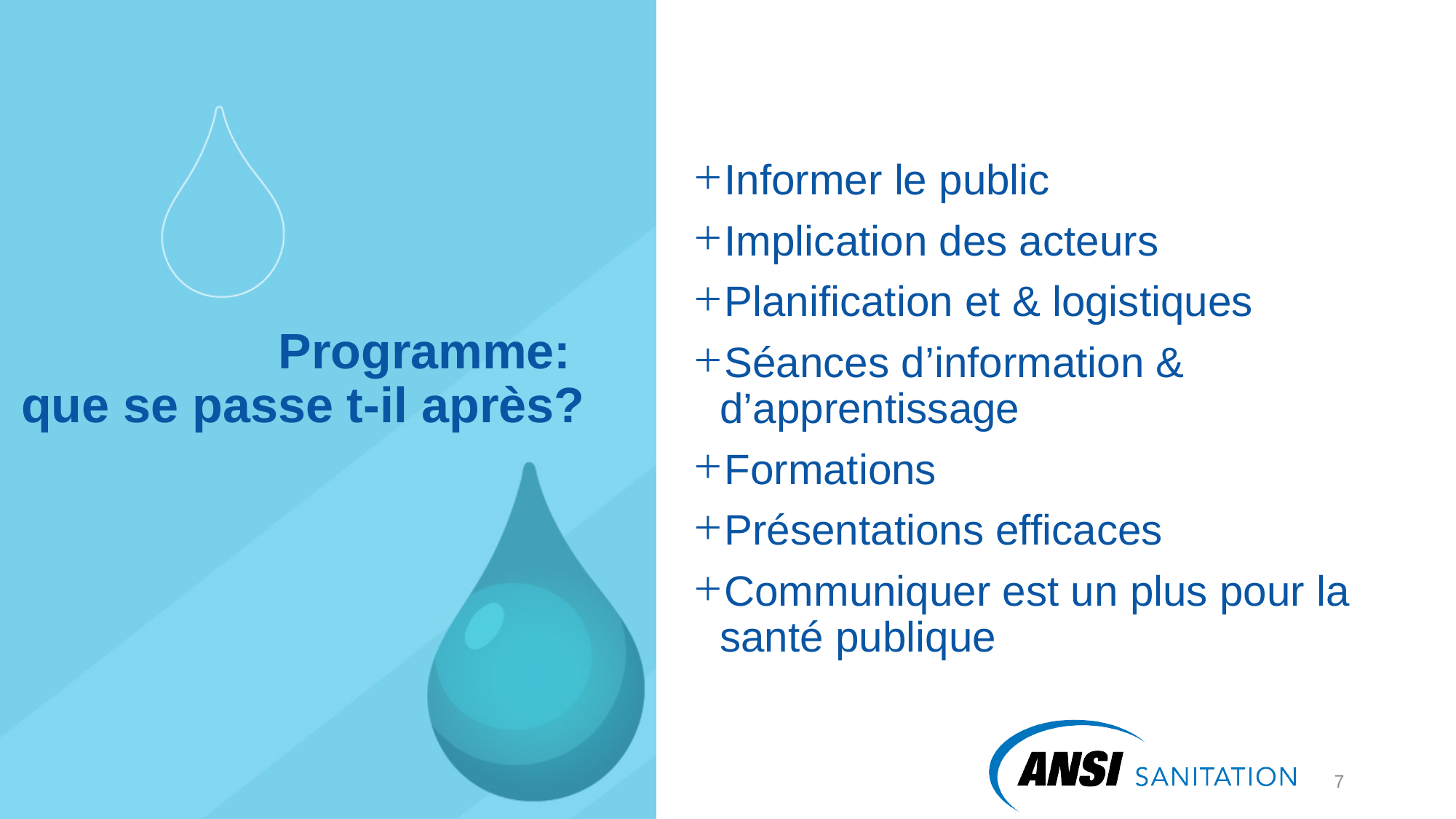

Informer le public
Implication des acteurs
Planification et & logistiques
Séances d’information & d’apprentissage
Formations
Présentations efficaces
Communiquer est un plus pour la santé publique
# Programme: que se passe t-il après?
7